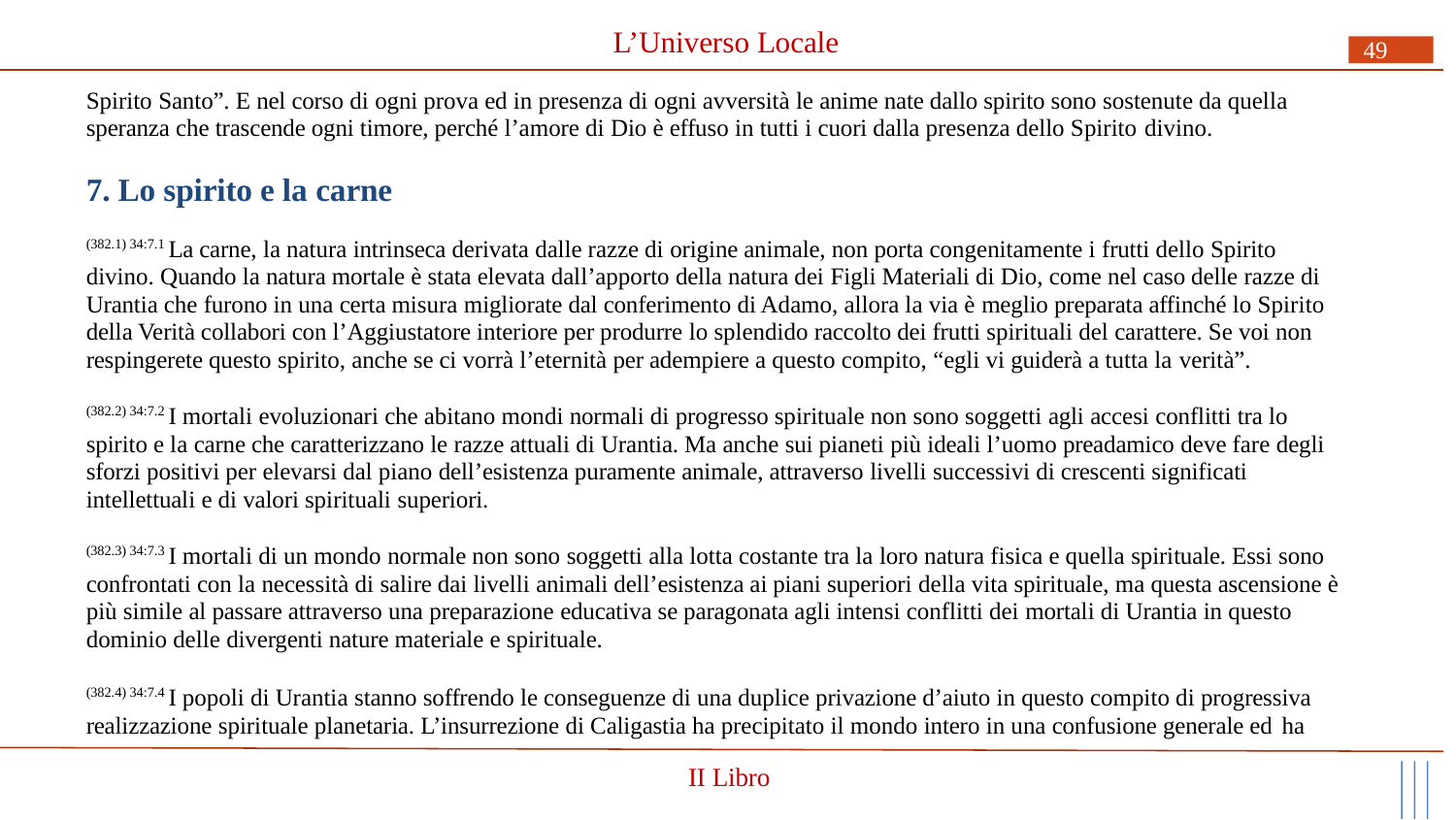

# L’Universo Locale
49

Spirito Santo”. E nel corso di ogni prova ed in presenza di ogni avversità le anime nate dallo spirito sono sostenute da quella  speranza che trascende ogni timore, perché l’amore di Dio è effuso in tutti i cuori dalla presenza dello Spirito divino.

7. Lo spirito e la carne
(382.1) 34:7.1 La carne, la natura intrinseca derivata dalle razze di origine animale, non porta congenitamente i frutti dello Spirito  divino. Quando la natura mortale è stata elevata dall’apporto della natura dei Figli Materiali di Dio, come nel caso delle razze di  Urantia che furono in una certa misura migliorate dal conferimento di Adamo, allora la via è meglio preparata affinché lo Spirito  della Verità collabori con l’Aggiustatore interiore per produrre lo splendido raccolto dei frutti spirituali del carattere. Se voi non  respingerete questo spirito, anche se ci vorrà l’eternità per adempiere a questo compito, “egli vi guiderà a tutta la verità”.

(382.2) 34:7.2 I mortali evoluzionari che abitano mondi normali di progresso spirituale non sono soggetti agli accesi conflitti tra lo  spirito e la carne che caratterizzano le razze attuali di Urantia. Ma anche sui pianeti più ideali l’uomo preadamico deve fare degli  sforzi positivi per elevarsi dal piano dell’esistenza puramente animale, attraverso livelli successivi di crescenti significati  intellettuali e di valori spirituali superiori.

(382.3) 34:7.3 I mortali di un mondo normale non sono soggetti alla lotta costante tra la loro natura fisica e quella spirituale. Essi sono  confrontati con la necessità di salire dai livelli animali dell’esistenza ai piani superiori della vita spirituale, ma questa ascensione è  più simile al passare attraverso una preparazione educativa se paragonata agli intensi conflitti dei mortali di Urantia in questo  dominio delle divergenti nature materiale e spirituale.

(382.4) 34:7.4 I popoli di Urantia stanno soffrendo le conseguenze di una duplice privazione d’aiuto in questo compito di progressiva  realizzazione spirituale planetaria. L’insurrezione di Caligastia ha precipitato il mondo intero in una confusione generale ed ha

II Libro